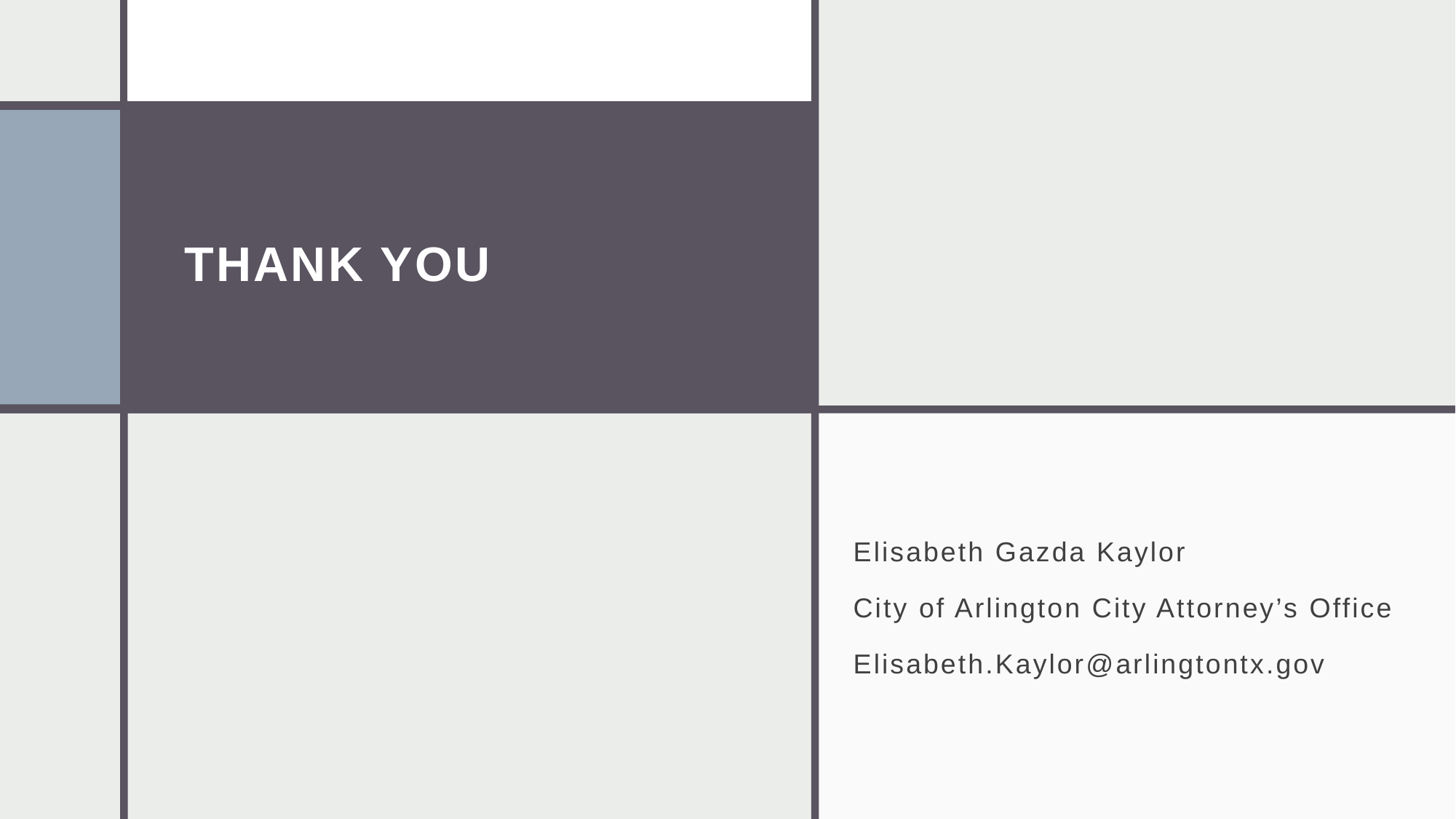

# THANK YOU
Elisabeth Gazda Kaylor
City of Arlington City Attorney’s Office
Elisabeth.Kaylor@arlingtontx.gov